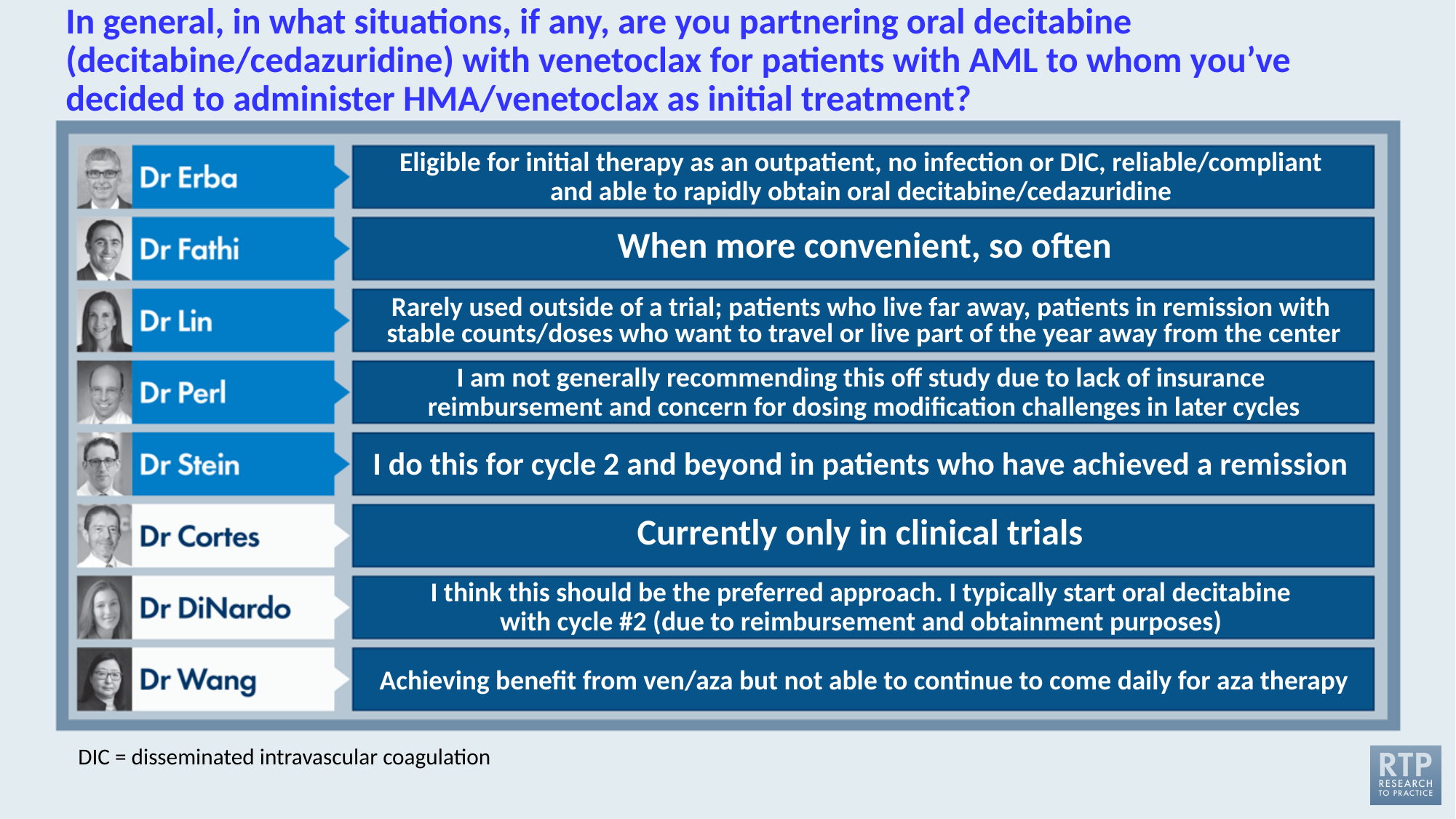

# In general, in what situations, if any, are you partnering oral decitabine (decitabine/cedazuridine) with venetoclax for patients with AML to whom you’ve decided to administer HMA/venetoclax as initial treatment?
Eligible for initial therapy as an outpatient, no infection or DIC, reliable/compliant
and able to rapidly obtain oral decitabine/cedazuridine
When more convenient, so often
Rarely used outside of a trial; patients who live far away, patients in remission with
stable counts/doses who want to travel or live part of the year away from the center
I am not generally recommending this off study due to lack of insurance
reimbursement and concern for dosing modification challenges in later cycles
I do this for cycle 2 and beyond in patients who have achieved a remission
Currently only in clinical trials
I think this should be the preferred approach. I typically start oral decitabine
with cycle #2 (due to reimbursement and obtainment purposes)
Achieving benefit from ven/aza but not able to continue to come daily for aza therapy
DIC = disseminated intravascular coagulation